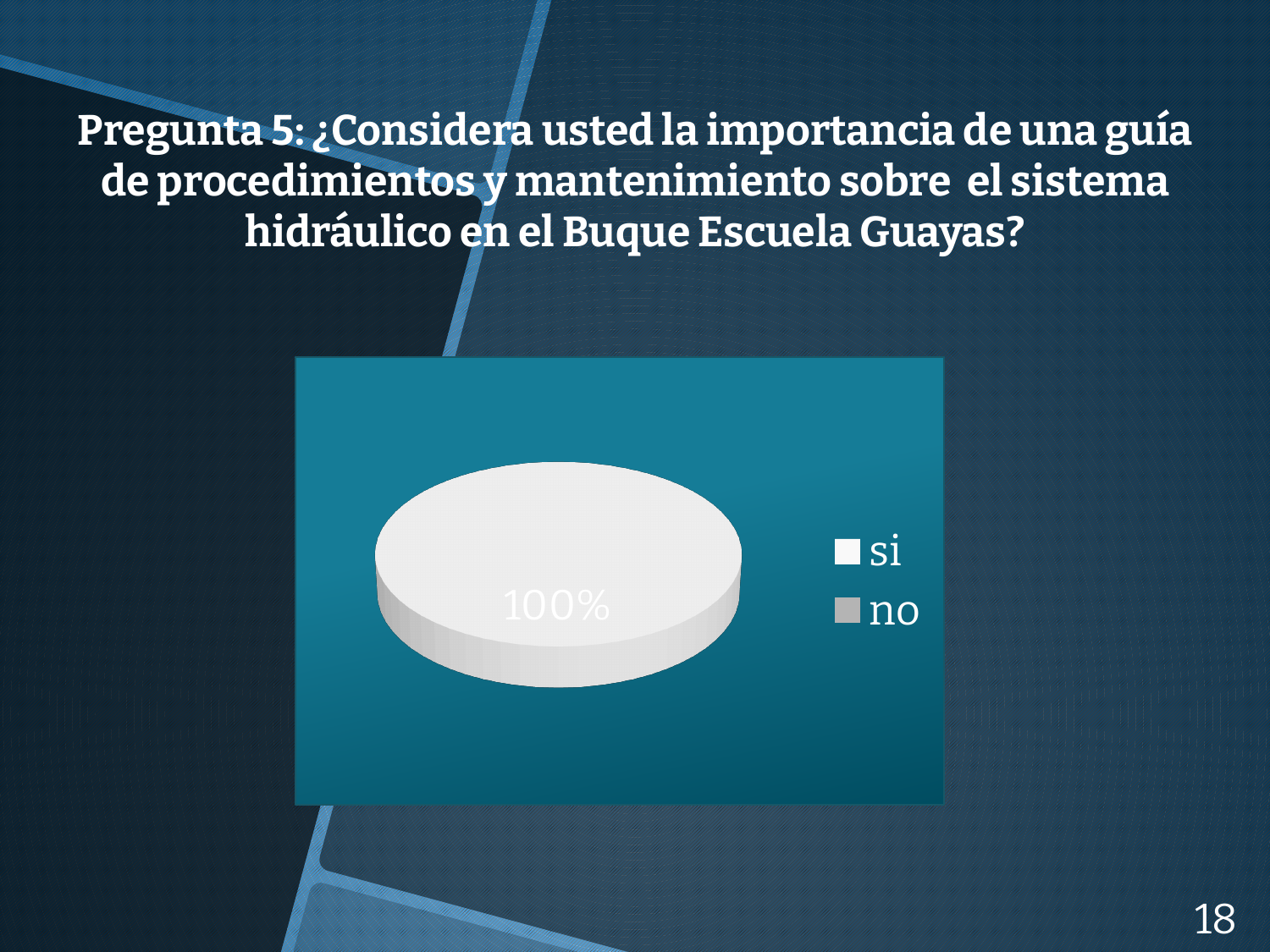

# Pregunta 5: ¿Considera usted la importancia de una guía de procedimientos y mantenimiento sobre  el sistema hidráulico en el Buque Escuela Guayas?

[unsupported chart]

18